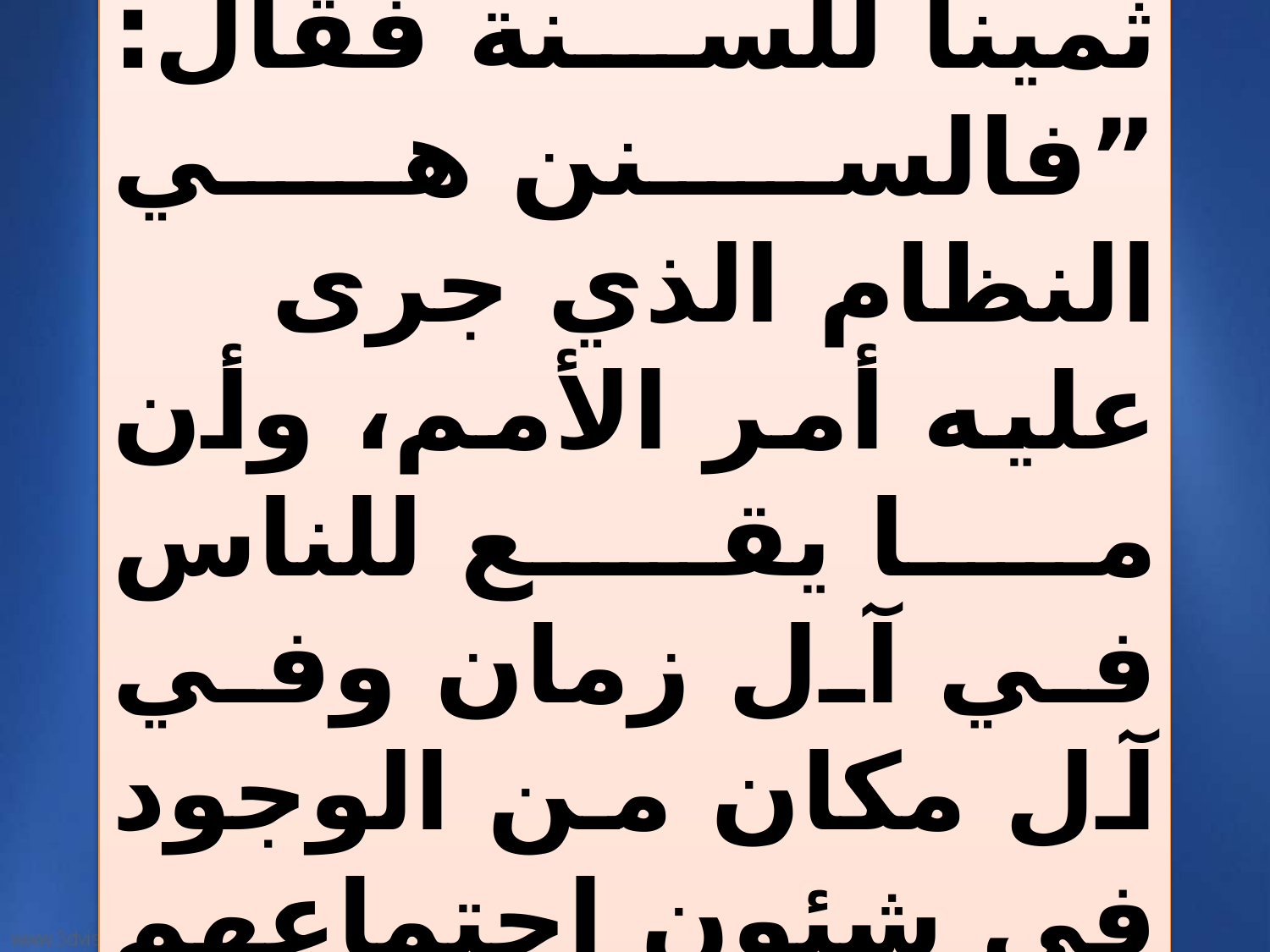

وذكر  الأستاذ محمد رشيد رضا صاحب المنار تعريفاً ثميناً للسنة فقال: ”فالسنن هي النظام الذي جرى عليه أمر الأمم، وأن ما يقع للناس
في آل زمان وفي آل مكان من الوجود في شئون اجتماعهم وحياتهم مطابق لتلك السنن التي لا تتحول ولا تتبدل“